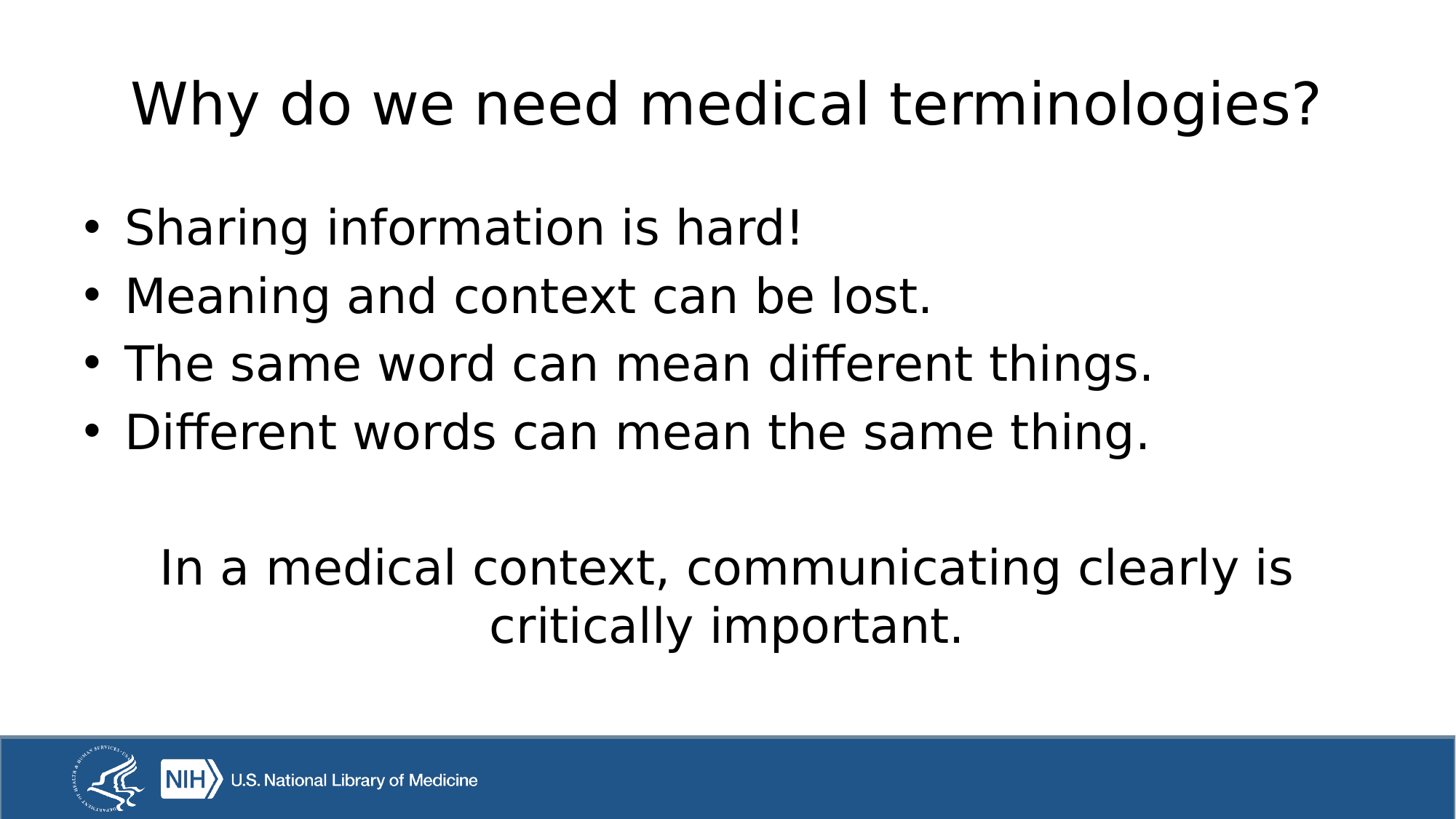

# Why do we need medical terminologies?
Sharing information is hard!
Meaning and context can be lost.
The same word can mean different things.
Different words can mean the same thing.

In a medical context, communicating clearly is critically important.